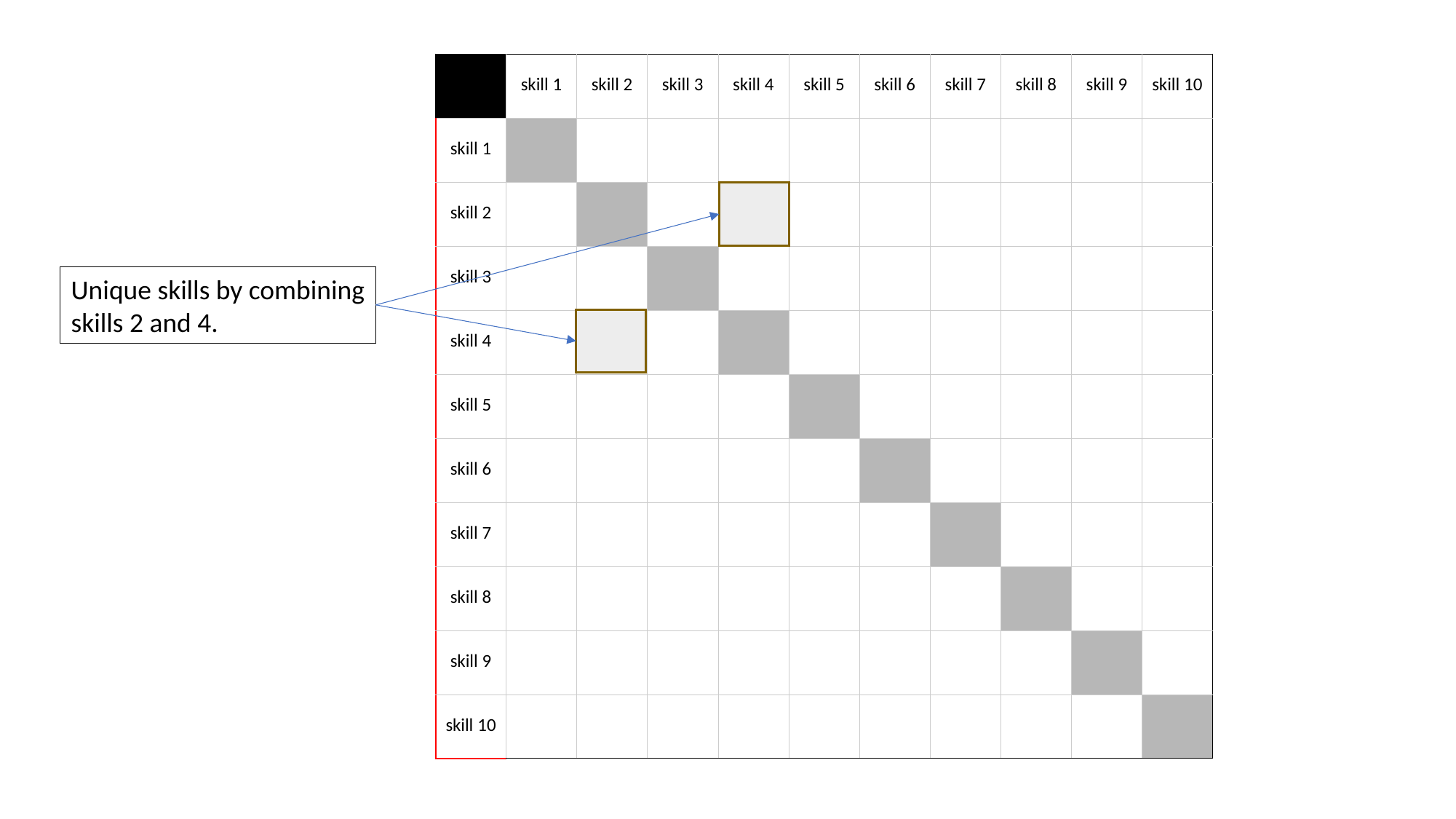

|  | skill 1 | skill 2 | skill 3 | skill 4 | skill 5 | skill 6 | skill 7 | skill 8 | skill 9 | skill 10 |
| --- | --- | --- | --- | --- | --- | --- | --- | --- | --- | --- |
| skill 1 |  |  |  |  |  |  |  |  |  |  |
| skill 2 |  |  |  |  |  |  |  |  |  |  |
| skill 3 |  |  |  |  |  |  |  |  |  |  |
| skill 4 |  |  |  |  |  |  |  |  |  |  |
| skill 5 |  |  |  |  |  |  |  |  |  |  |
| skill 6 |  |  |  |  |  |  |  |  |  |  |
| skill 7 |  |  |  |  |  |  |  |  |  |  |
| skill 8 |  |  |  |  |  |  |  |  |  |  |
| skill 9 |  |  |  |  |  |  |  |  |  |  |
| skill 10 |  |  |  |  |  |  |  |  |  |  |

Unique skills by combining
skills 2 and 4.